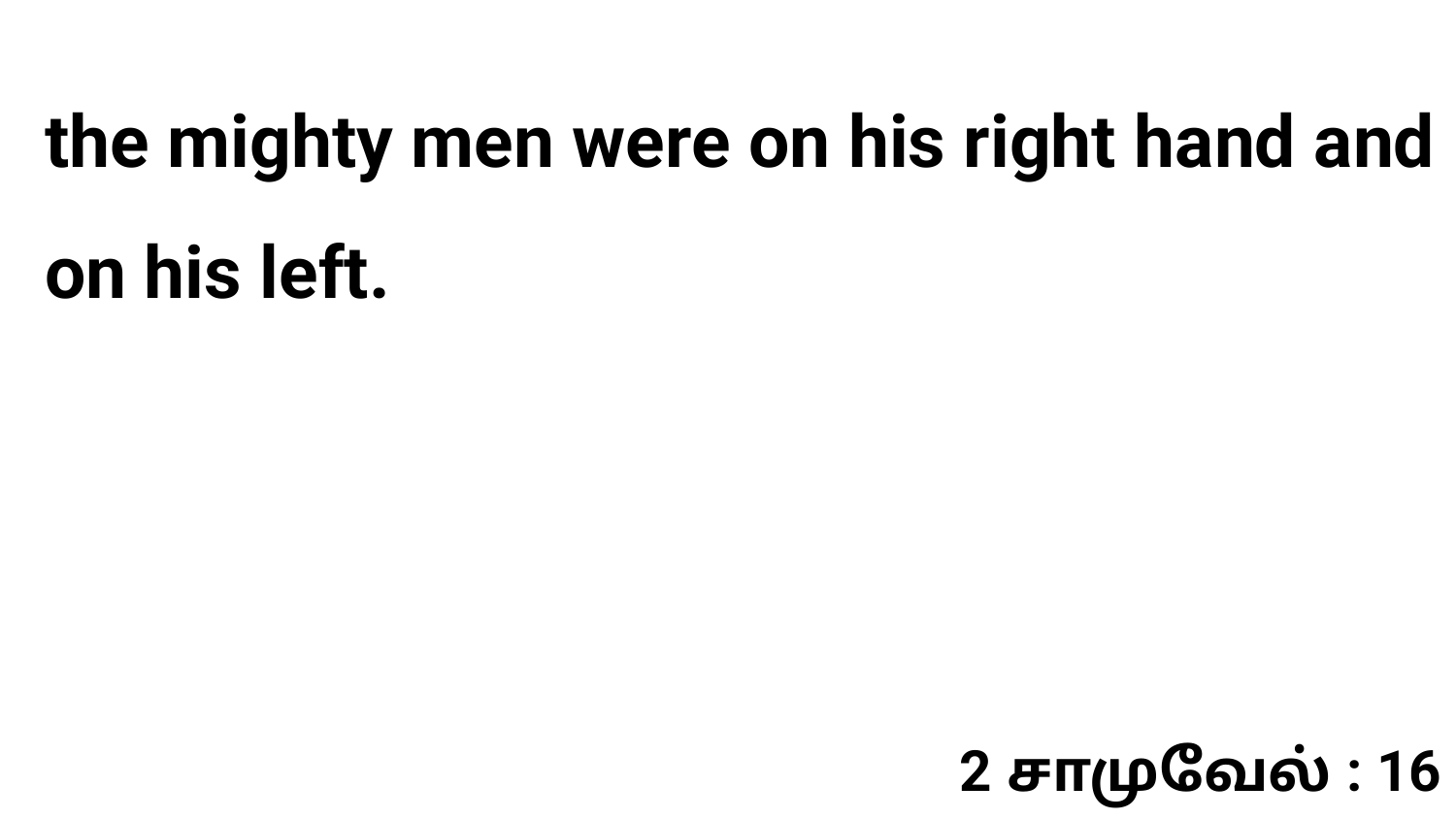

the mighty men were on his right hand and on his left.
2 சாமுவேல் : 16